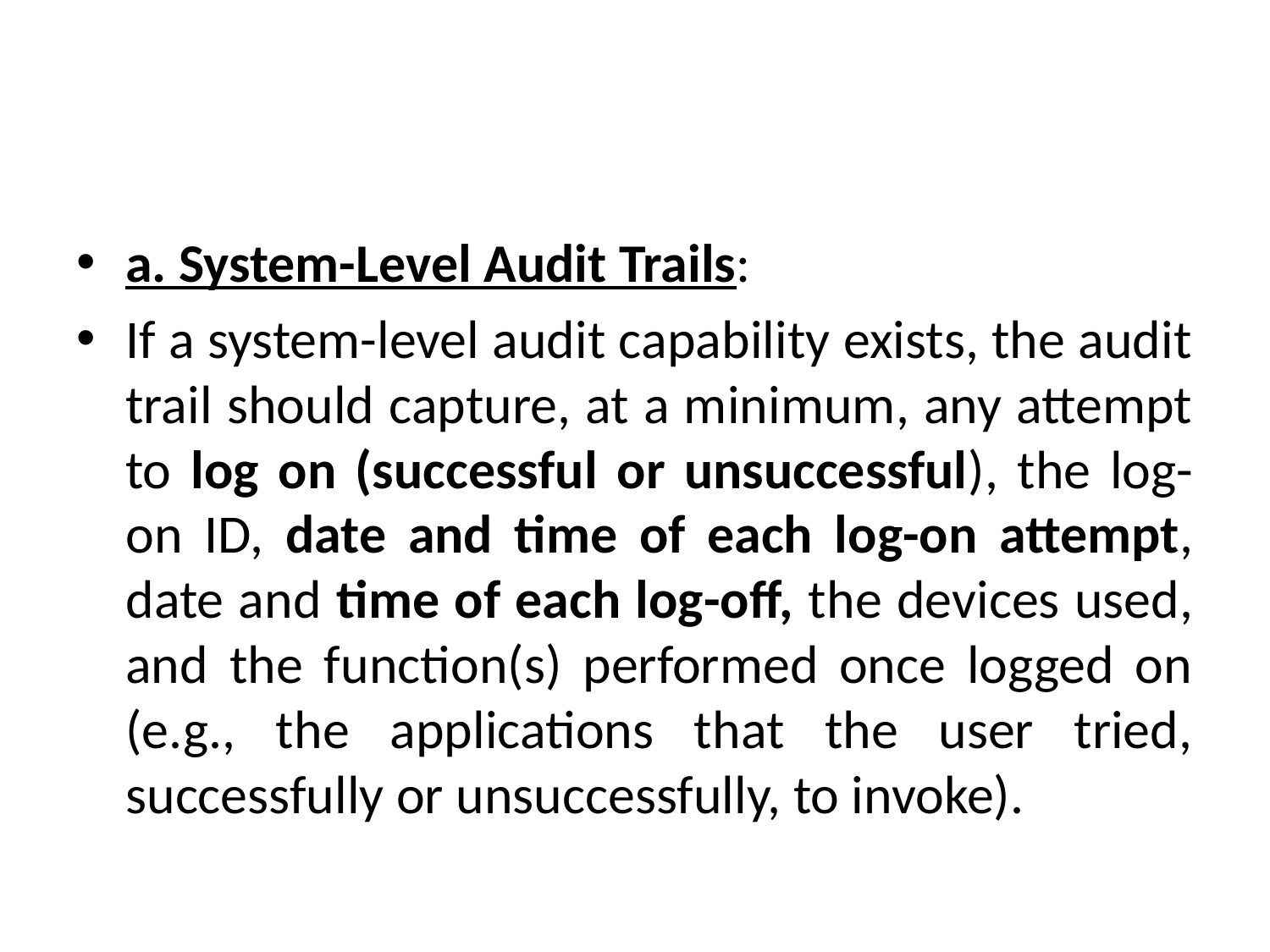

#
a. System-Level Audit Trails:
If a system-level audit capability exists, the audit trail should capture, at a minimum, any attempt to log on (successful or unsuccessful), the log-on ID, date and time of each log-on attempt, date and time of each log-off, the devices used, and the function(s) performed once logged on (e.g., the applications that the user tried, successfully or unsuccessfully, to invoke).